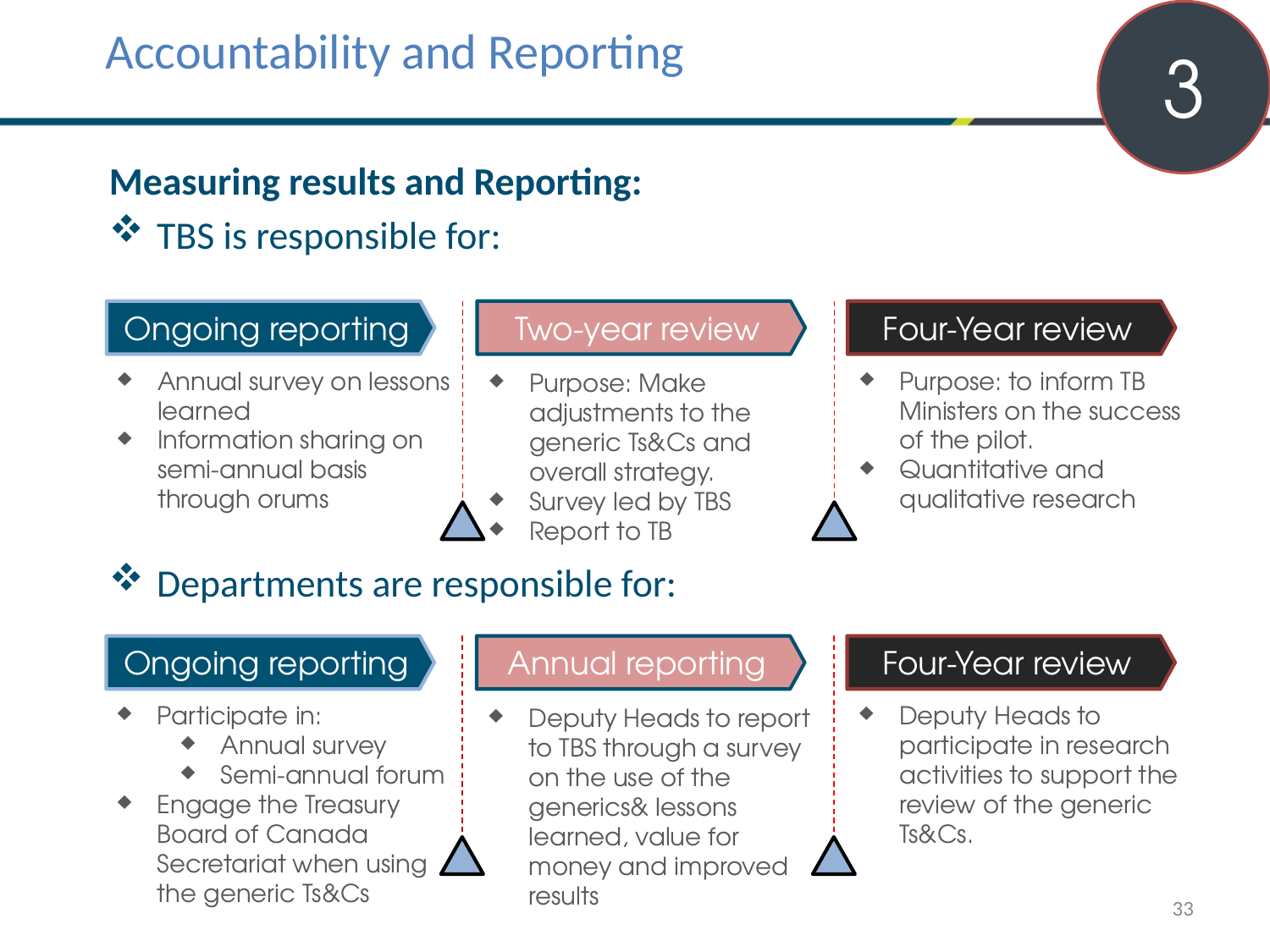

3
Accountability and Reporting
Measuring results and Reporting:
TBS is responsible for:

Departments are responsible for:
Four-Year review
Ongoing reporting

Two-year review

Annual survey on lessons learned
Information sharing on semi-annual basis through orums

Purpose: to inform TB Ministers on the success of the pilot.
Quantitative and qualitative research

Purpose: Make adjustments to the generic Ts&Cs and overall strategy.
Survey led by TBS
Report to TB
Four-Year review
Ongoing reporting

Annual reporting

Participate in:
Annual survey
Semi-annual forum
Engage the Treasury Board of Canada Secretariat when using the generic Ts&Cs

Deputy Heads to participate in research activities to support the review of the generic Ts&Cs.

Deputy Heads to report to TBS through a survey on the use of the generics& lessons learned, value for money and improved results
33